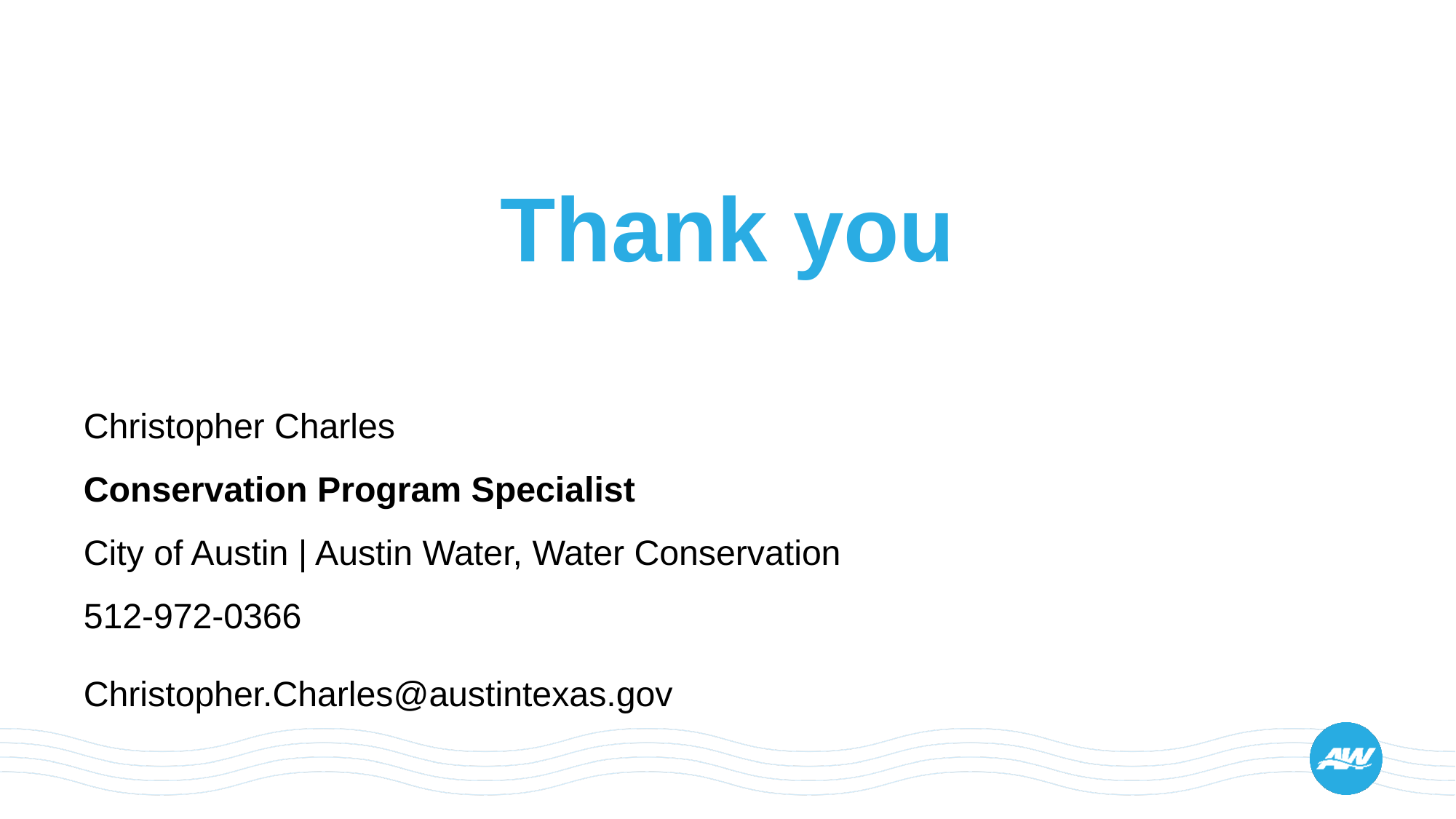

# Thank you
Christopher Charles
Conservation Program Specialist
City of Austin | Austin Water, Water Conservation
512-972-0366
Christopher.Charles@austintexas.gov